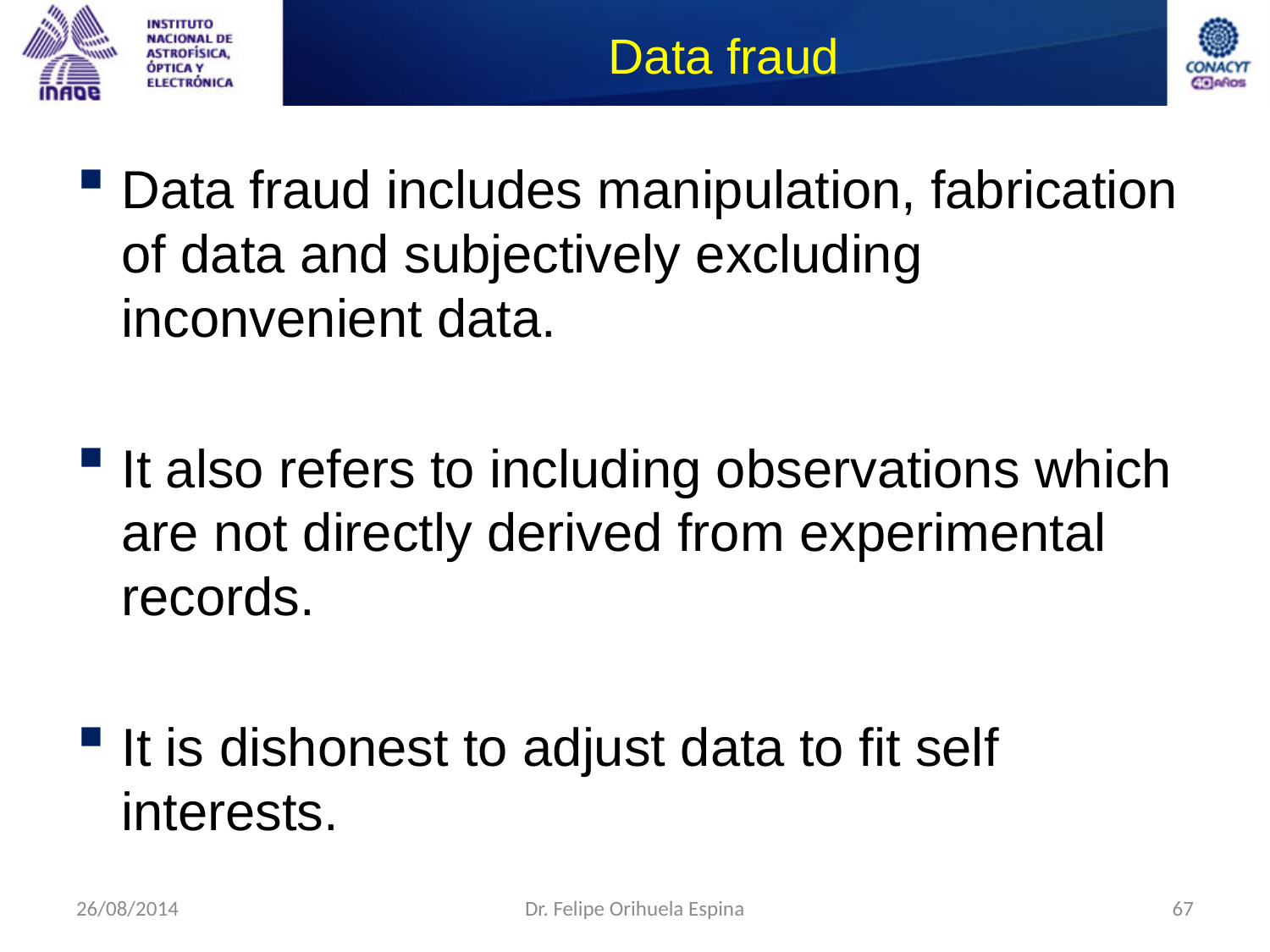

# Data fraud
Data fraud includes manipulation, fabrication of data and subjectively excluding inconvenient data.

It also refers to including observations which are not directly derived from experimental records.

It is dishonest to adjust data to fit self interests.
26/08/2014
Dr. Felipe Orihuela Espina
67